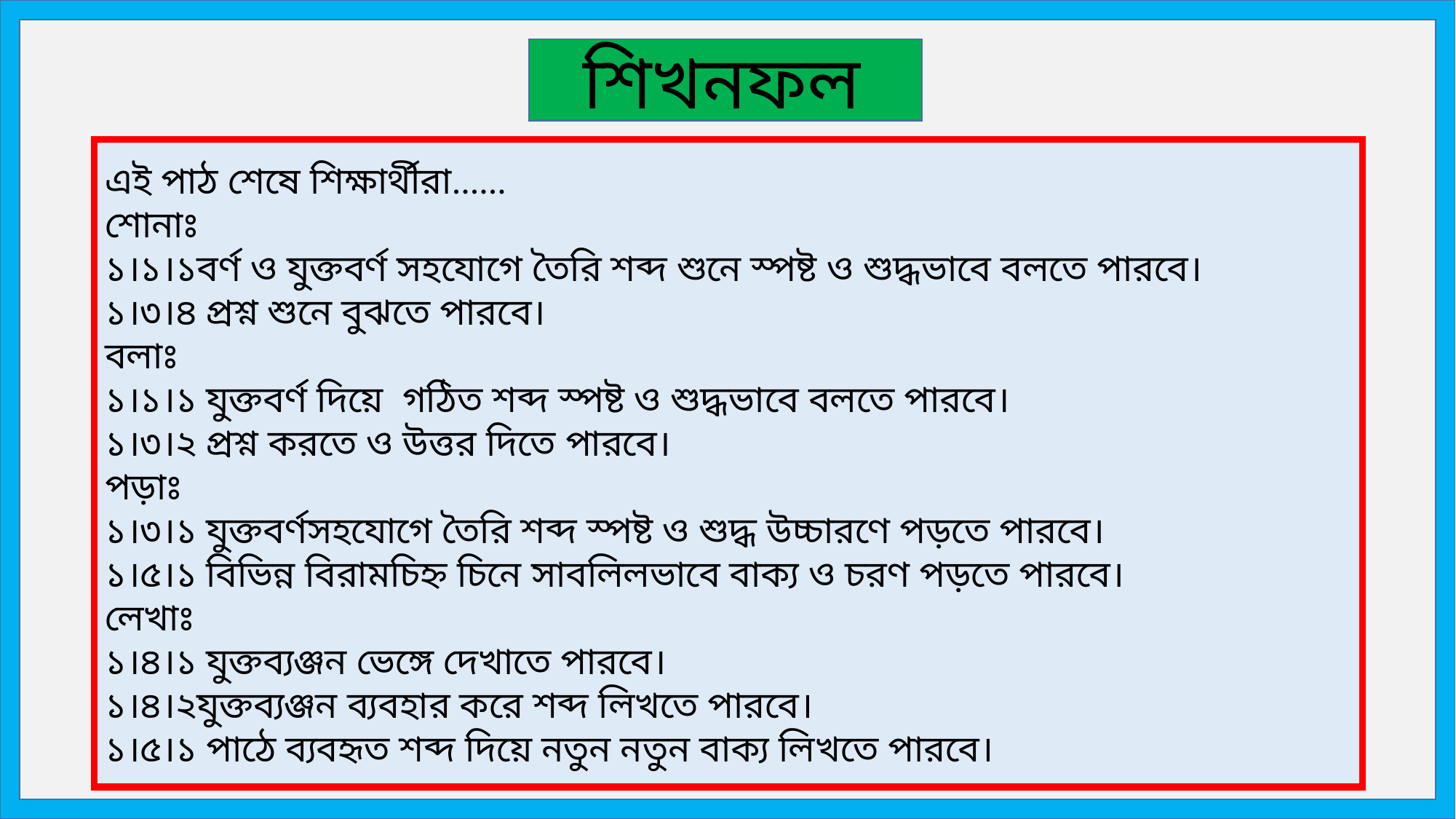

শিখনফল

এই পাঠ শেষে শিক্ষার্থীরা......
শোনাঃ
১।১।১বর্ণ ও যুক্তবর্ণ সহযোগে তৈরি শব্দ শুনে স্পষ্ট ও শুদ্ধভাবে বলতে পারবে।
১।৩।৪ প্রশ্ন শুনে বুঝতে পারবে।
বলাঃ
১।১।১ যুক্তবর্ণ দিয়ে  গঠিত শব্দ স্পষ্ট ও শুদ্ধভাবে বলতে পারবে।
১।৩।২ প্রশ্ন করতে ও উত্তর দিতে পারবে।
পড়াঃ
১।৩।১ যুক্তবর্ণসহযোগে তৈরি শব্দ স্পষ্ট ও শুদ্ধ উচ্চারণে পড়তে পারবে।
১।৫।১ বিভিন্ন বিরামচিহ্ন চিনে সাবলিলভাবে বাক্য ও চরণ পড়তে পারবে।
লেখাঃ
১।৪।১ যুক্তব্যঞ্জন ভেঙ্গে দেখাতে পারবে।
১।৪।২যুক্তব্যঞ্জন ব্যবহার করে শব্দ লিখতে পারবে।
১।৫।১ পাঠে ব্যবহৃত শব্দ দিয়ে নতুন নতুন বাক্য লিখতে পারবে।